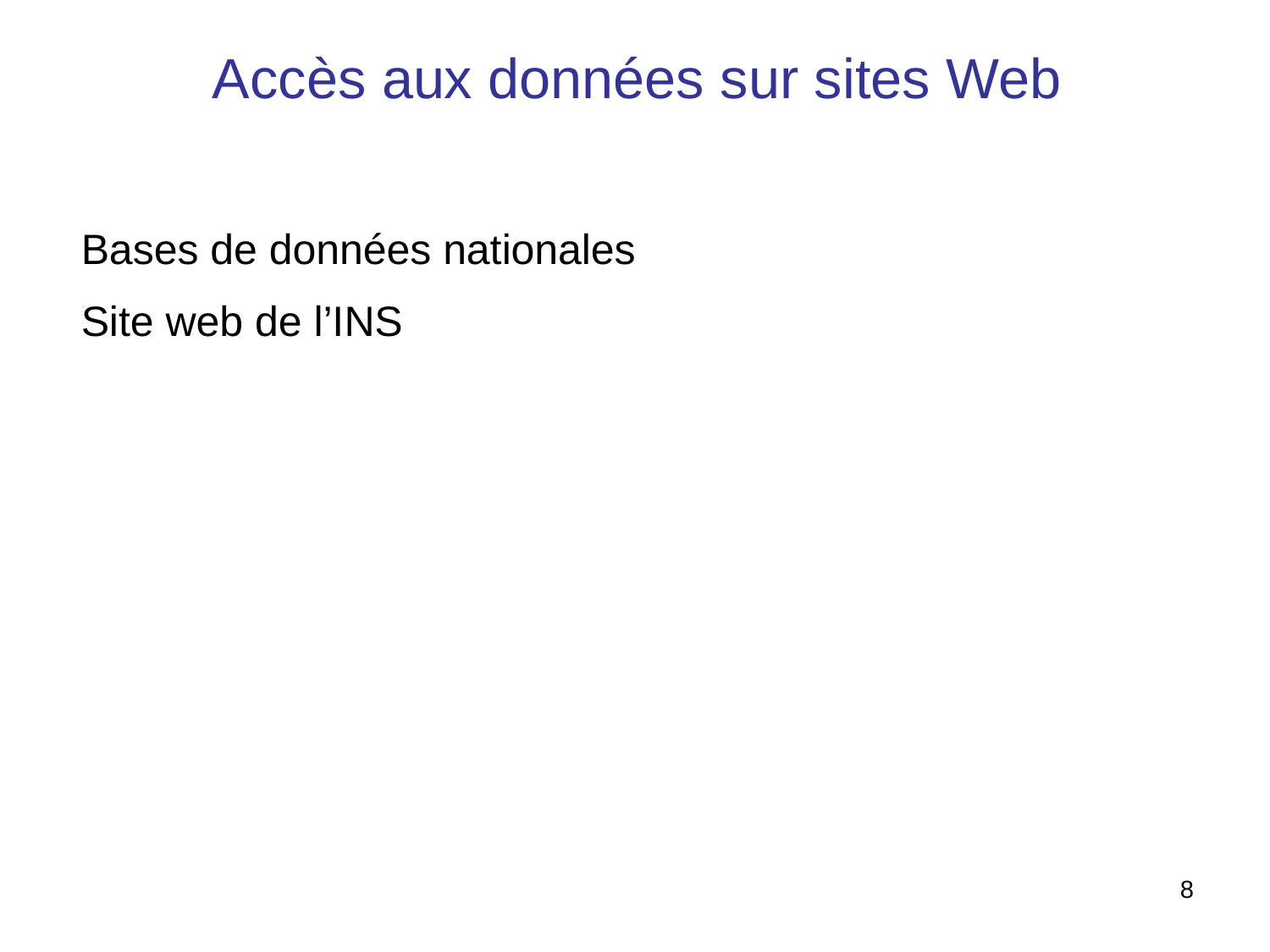

Accès aux données sur sites Web
Bases de données nationales
Site web de l’INS

8